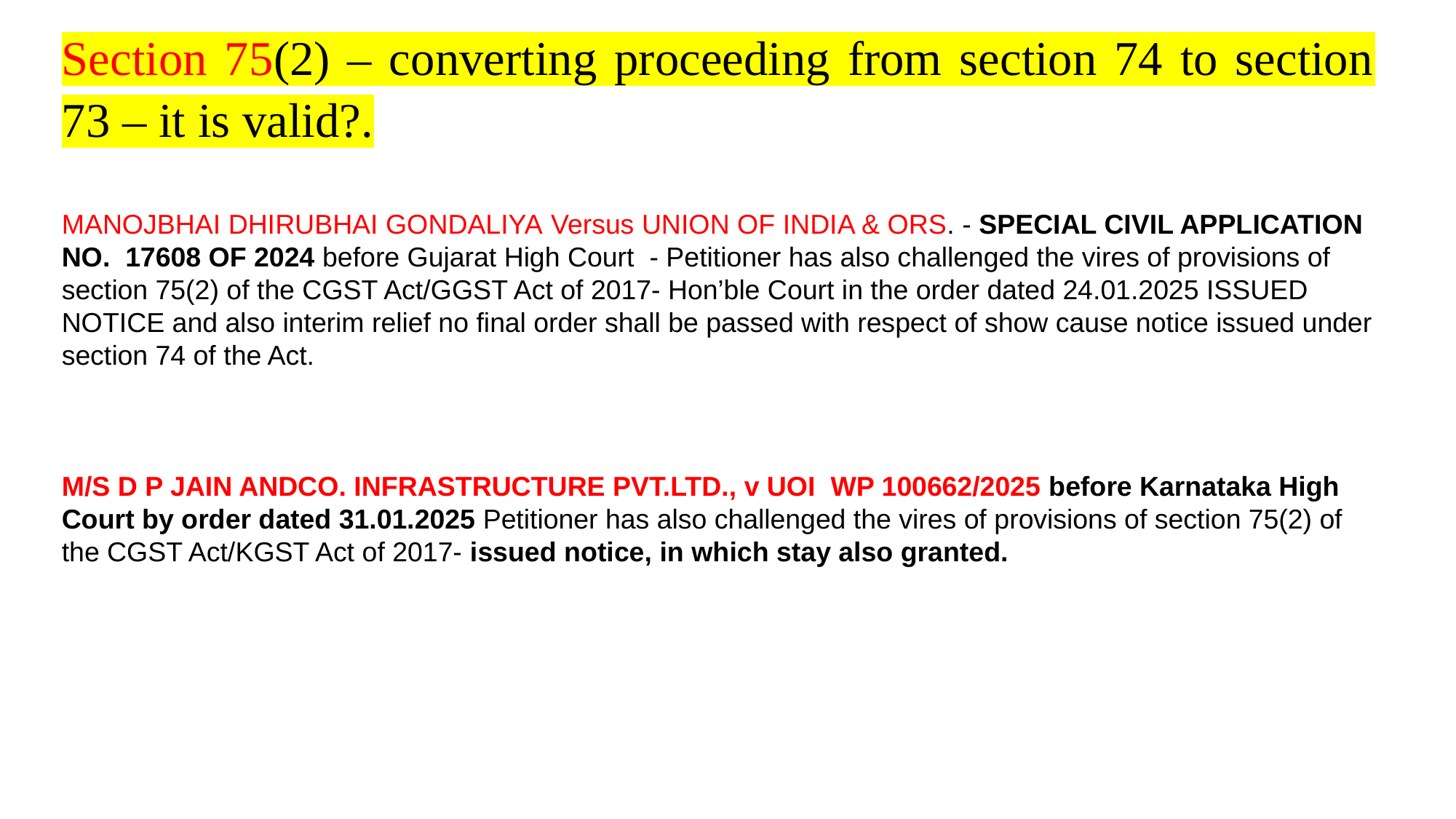

Section 75(2) – converting proceeding from section 74 to section 73 – it is valid?.

MANOJBHAI DHIRUBHAI GONDALIYA Versus UNION OF INDIA & ORS. - SPECIAL CIVIL APPLICATION NO.  17608 OF 2024 before Gujarat High Court  - Petitioner has also challenged the vires of provisions of section 75(2) of the CGST Act/GGST Act of 2017- Hon’ble Court in the order dated 24.01.2025 ISSUED NOTICE and also interim relief no final order shall be passed with respect of show cause notice issued under section 74 of the Act.

M/S D P JAIN ANDCO. INFRASTRUCTURE PVT.LTD., v UOI  WP 100662/2025 before Karnataka High Court by order dated 31.01.2025 Petitioner has also challenged the vires of provisions of section 75(2) of the CGST Act/KGST Act of 2017- issued notice, in which stay also granted.